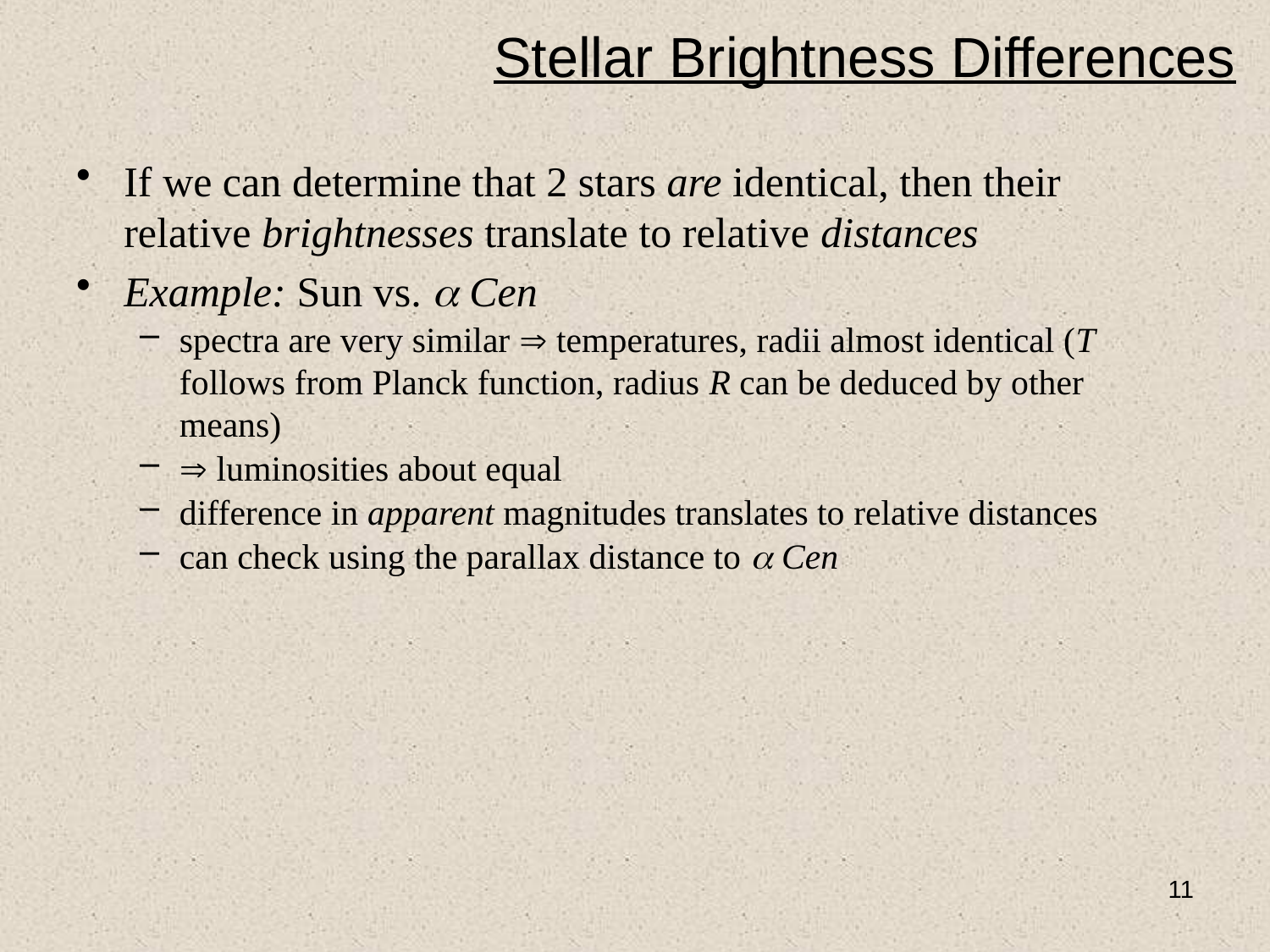

# Stellar Brightness Differences
If we can determine that 2 stars are identical, then their relative brightnesses translate to relative distances
Example: Sun vs. α Cen
spectra are very similar ⇒ temperatures, radii almost identical (T follows from Planck function, radius R can be deduced by other means)
⇒ luminosities about equal
difference in apparent magnitudes translates to relative distances
can check using the parallax distance to α Cen
11